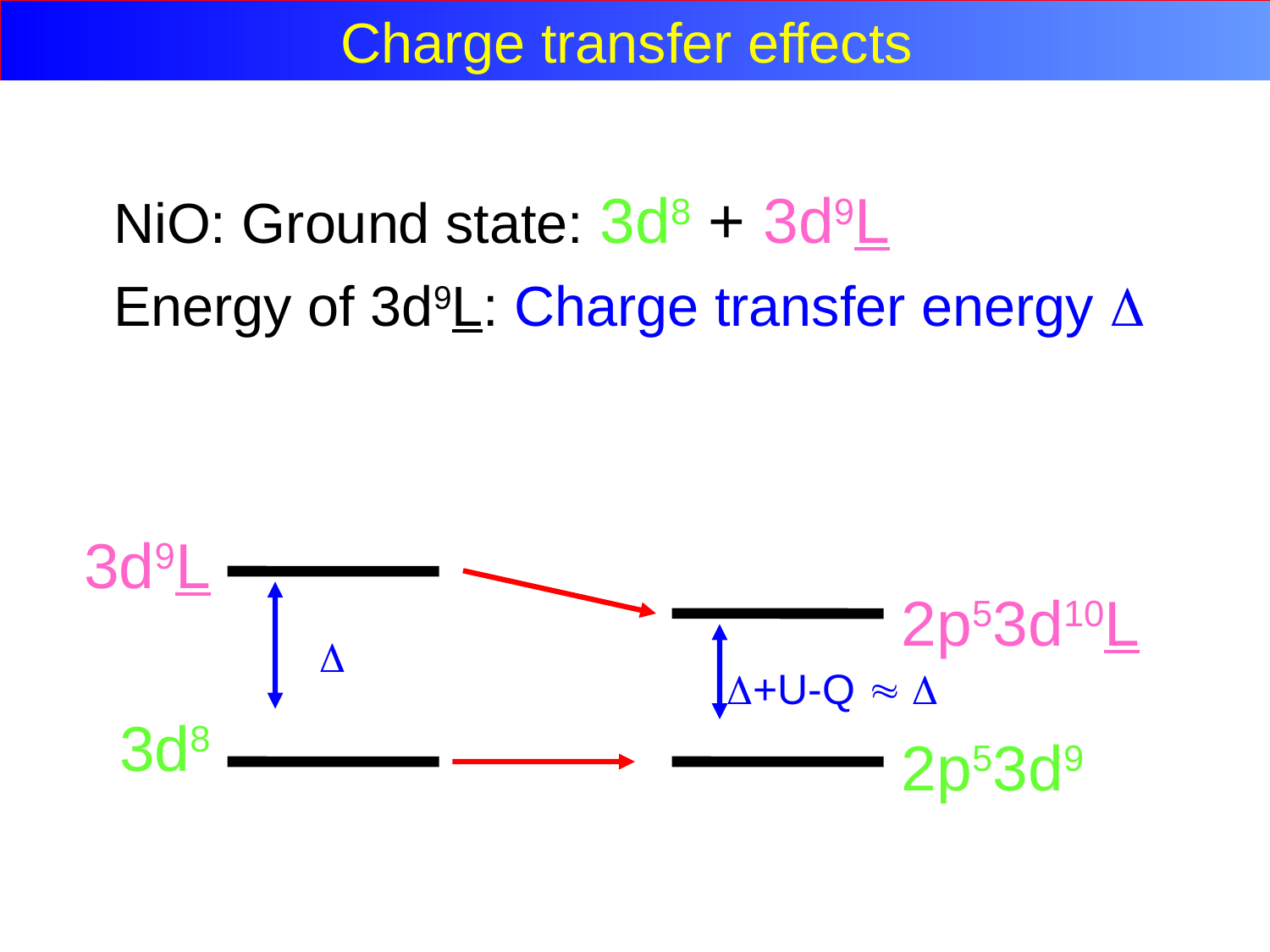

Charge Transfer Effects
Charge transfer effects
NiO: Ground state: 3d8 + 3d9L
Energy of 3d9L: Charge transfer energy Δ

 3d9L

  3d8
2p53d10L
2p53d9

Δ

Δ+U-Q ≈ Δ